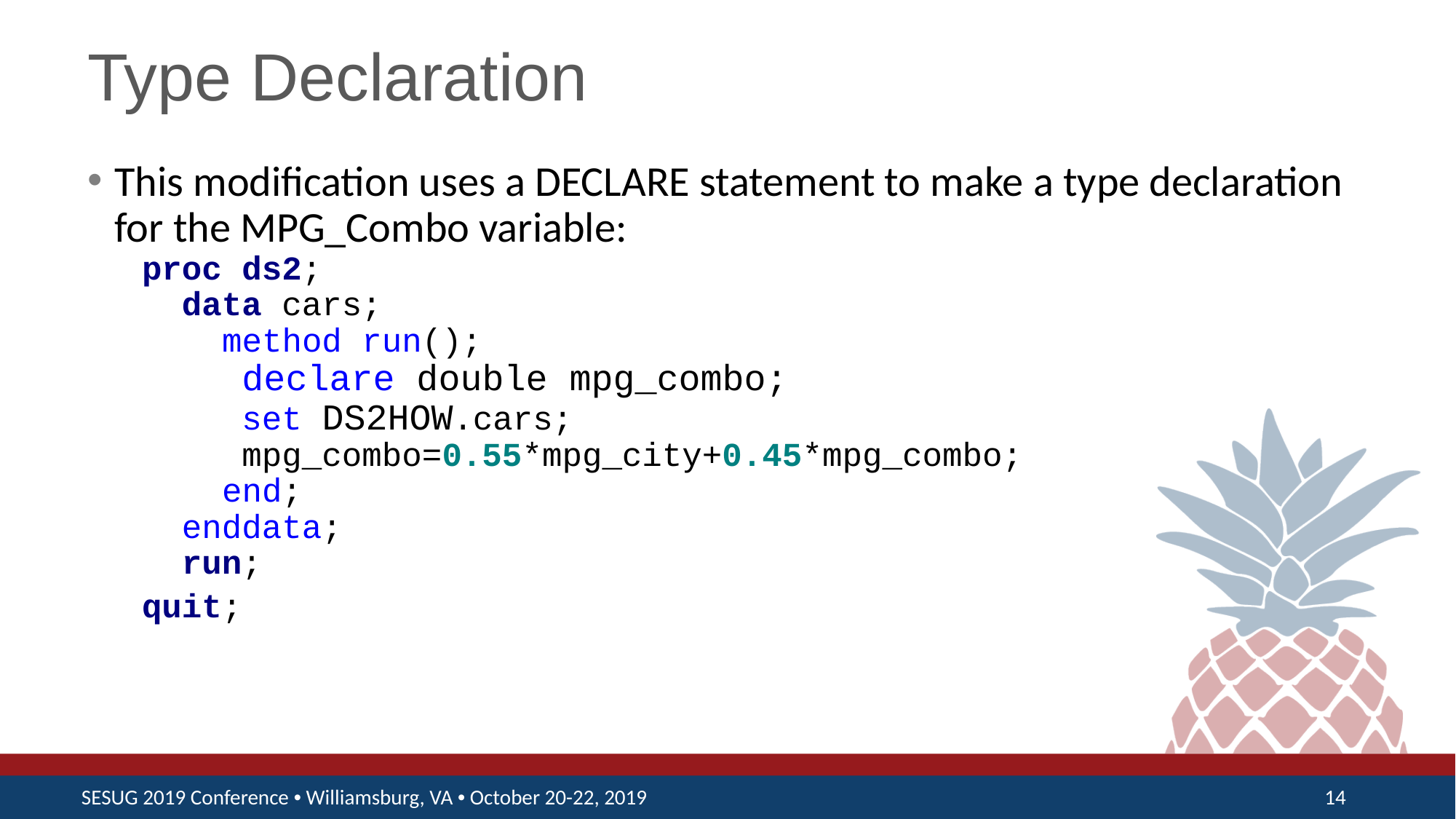

# Type Declaration
This modification uses a DECLARE statement to make a type declaration for the MPG_Combo variable:
proc ds2;
  data cars;
    method run();
     declare double mpg_combo;
     set DS2HOW.cars;
     mpg_combo=0.55*mpg_city+0.45*mpg_combo;
    end;
  enddata;
  run;
quit;